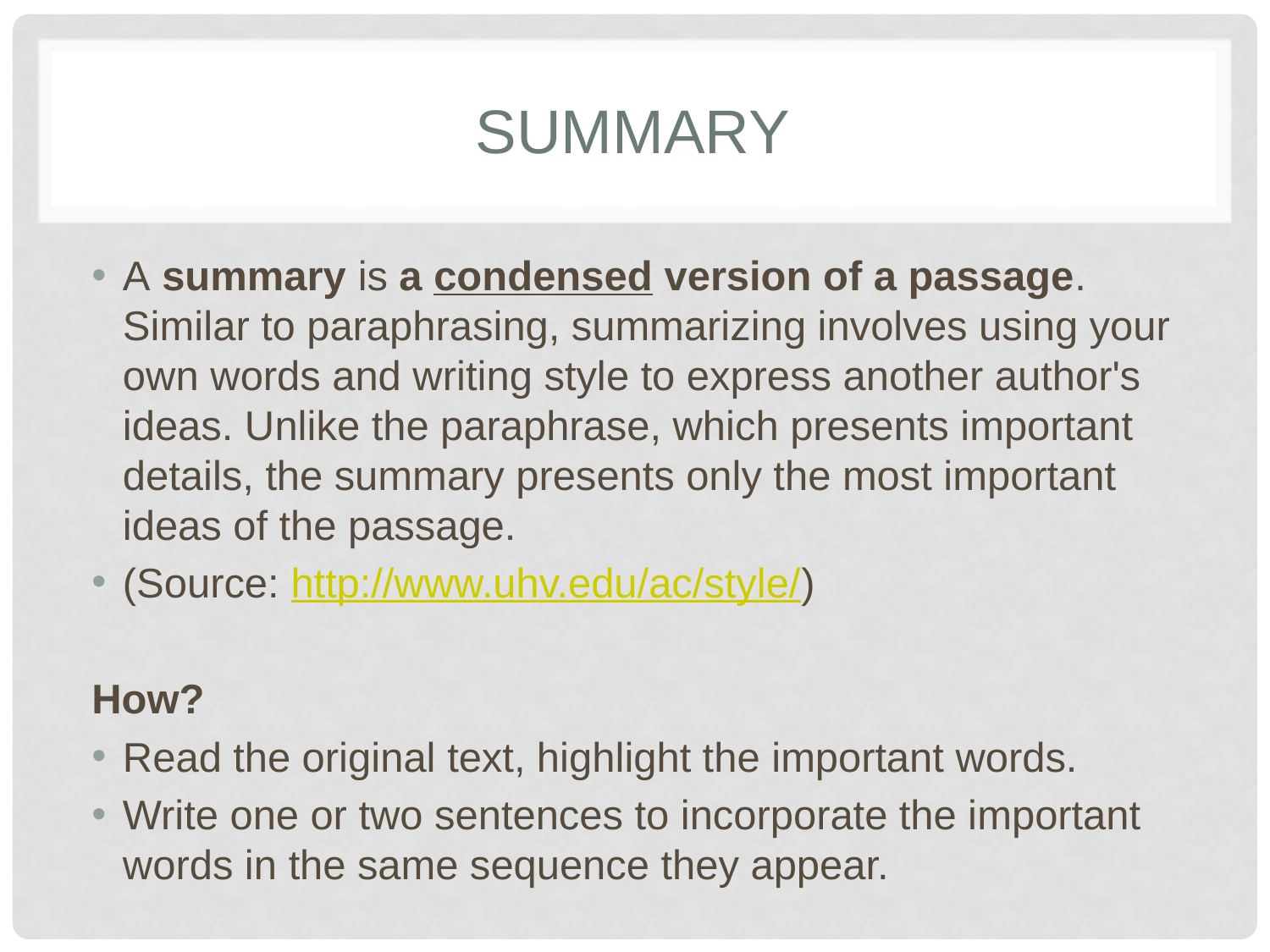

# summary
A summary is a condensed version of a passage. Similar to paraphrasing, summarizing involves using your own words and writing style to express another author's ideas. Unlike the paraphrase, which presents important details, the summary presents only the most important ideas of the passage.
(Source: http://www.uhv.edu/ac/style/)

How?
Read the original text, highlight the important words.
Write one or two sentences to incorporate the important words in the same sequence they appear.